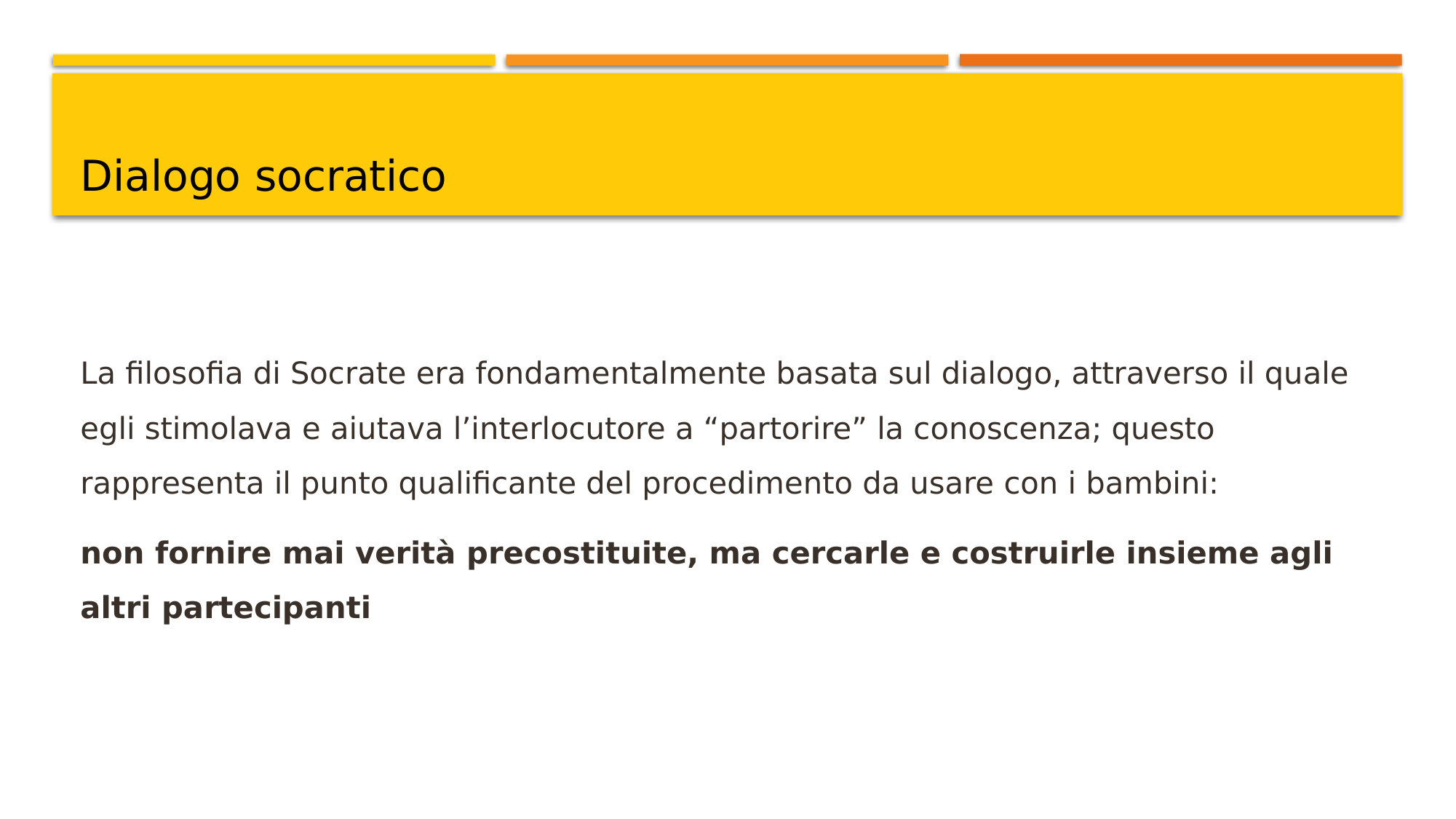

# Dialogo socratico
La filosofia di Socrate era fondamentalmente basata sul dialogo, attraverso il quale egli stimolava e aiutava l’interlocutore a “partorire” la conoscenza; questo rappresenta il punto qualificante del procedimento da usare con i bambini:
non fornire mai verità precostituite, ma cercarle e costruirle insieme agli altri partecipanti